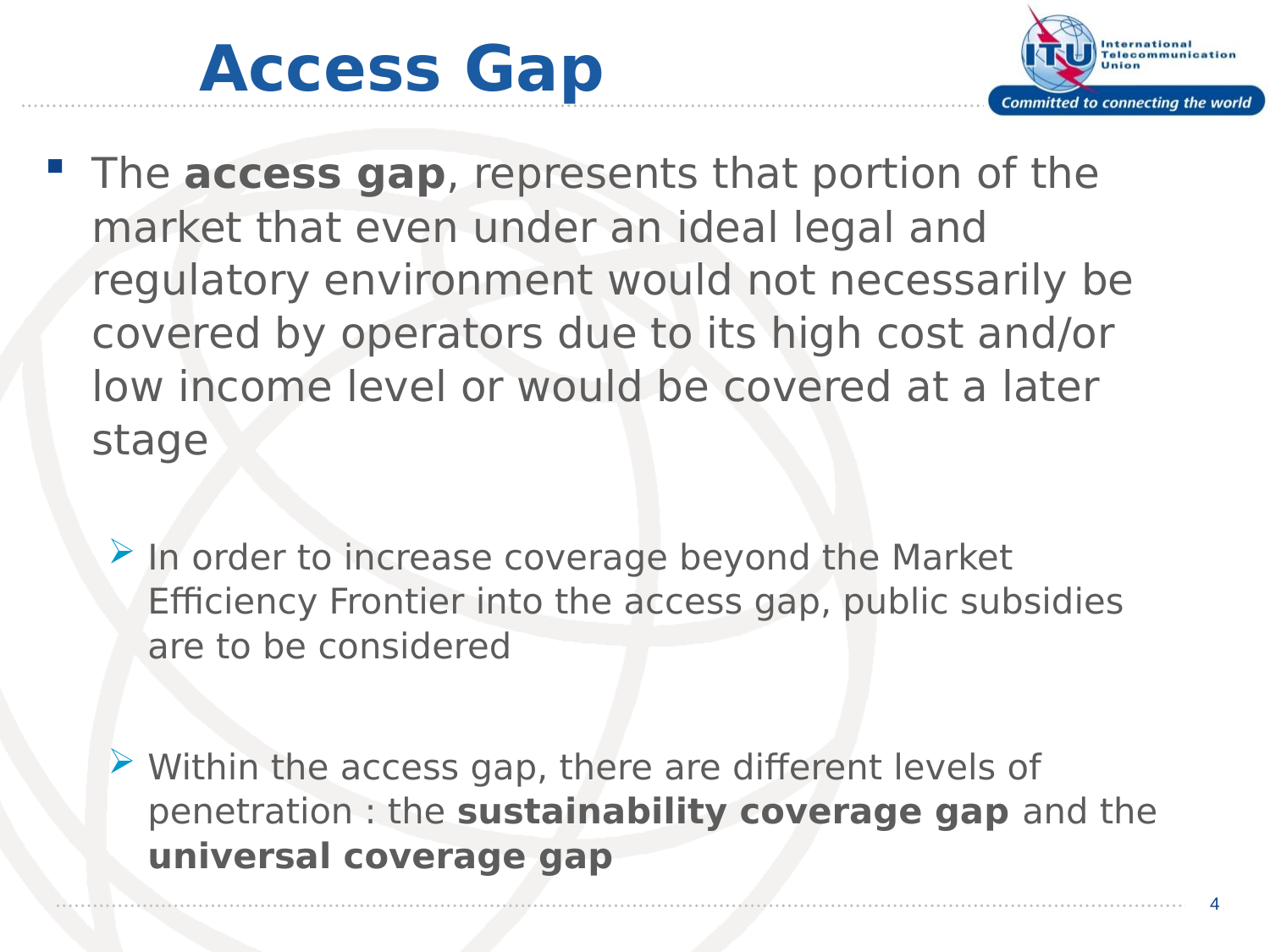

# Access Gap
The access gap, represents that portion of the market that even under an ideal legal and regulatory environment would not necessarily be covered by operators due to its high cost and/or low income level or would be covered at a later stage

In order to increase coverage beyond the Market Efficiency Frontier into the access gap, public subsidies are to be considered

Within the access gap, there are different levels of penetration : the sustainability coverage gap and the universal coverage gap
4